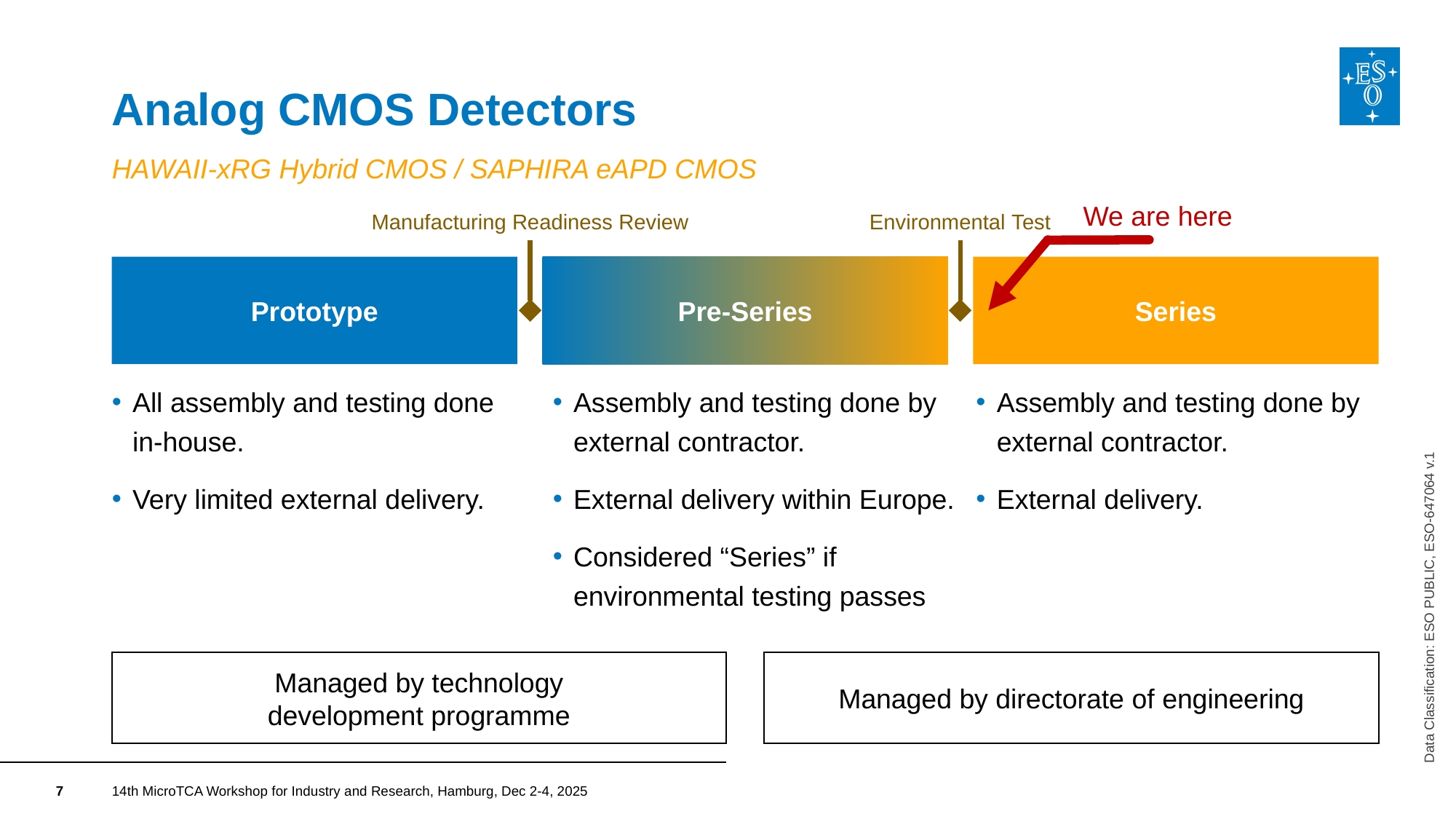

# Analog CMOS Detectors
HAWAII-xRG Hybrid CMOS / SAPHIRA eAPD CMOS
We are here
Environmental Test
Manufacturing Readiness Review
Prototype
Pre-Series
Series
Assembly and testing done by external contractor.
External delivery within Europe.
Considered “Series” if environmental testing passes

Assembly and testing done by external contractor.
External delivery.

All assembly and testing done in-house.
Very limited external delivery.
Data Classification: ESO PUBLIC, ESO-647064 v.1
Managed by technology
development programme
Managed by directorate of engineering
14th MicroTCA Workshop for Industry and Research, Hamburg, Dec 2-4, 2025